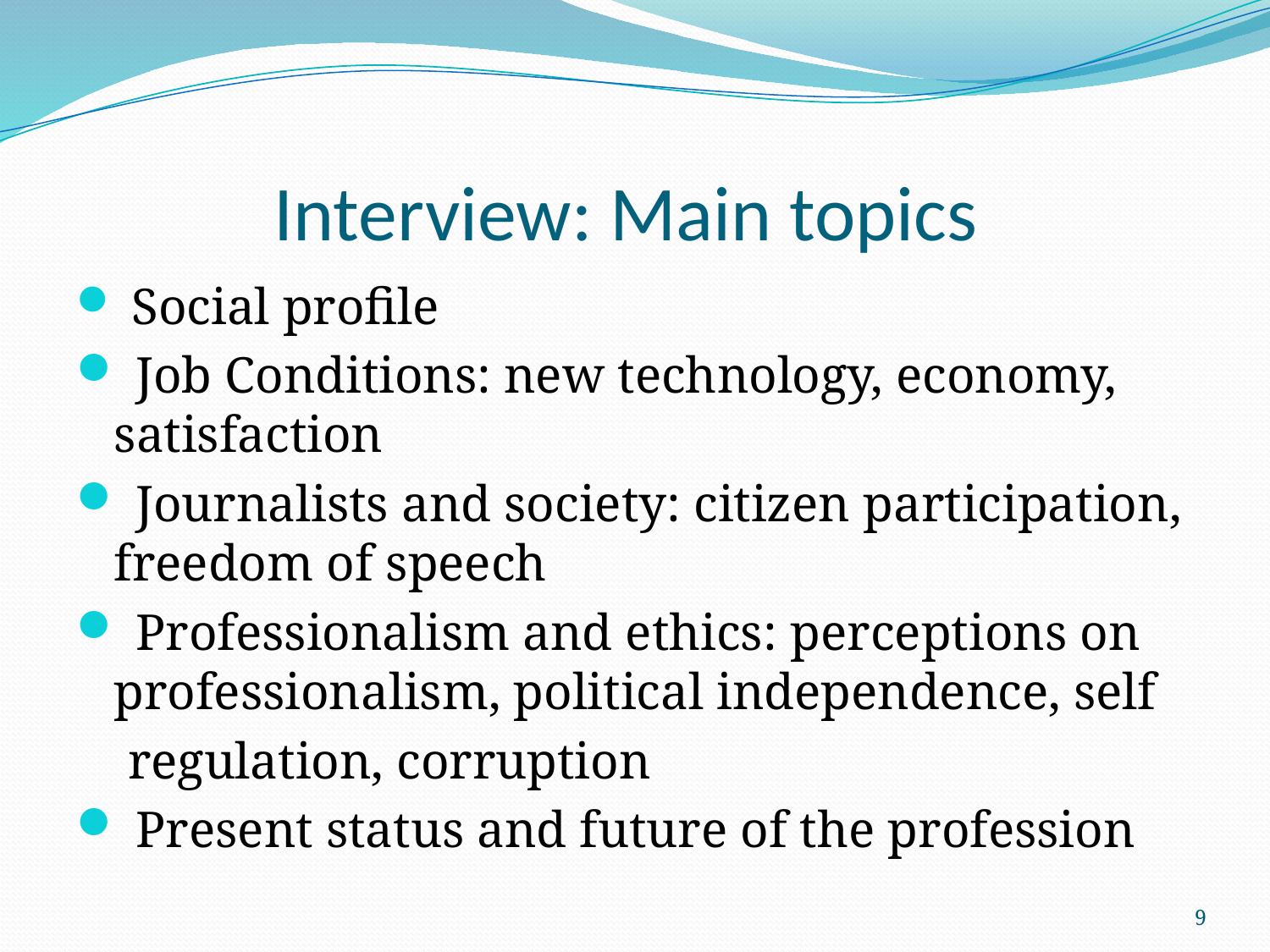

# Interview: Main topics
 Social profile
 Job Conditions: new technology, economy, satisfaction
 Journalists and society: citizen participation, freedom of speech
 Professionalism and ethics: perceptions on   professionalism, political independence, self
    regulation, corruption
 Present status and future of the profession

9